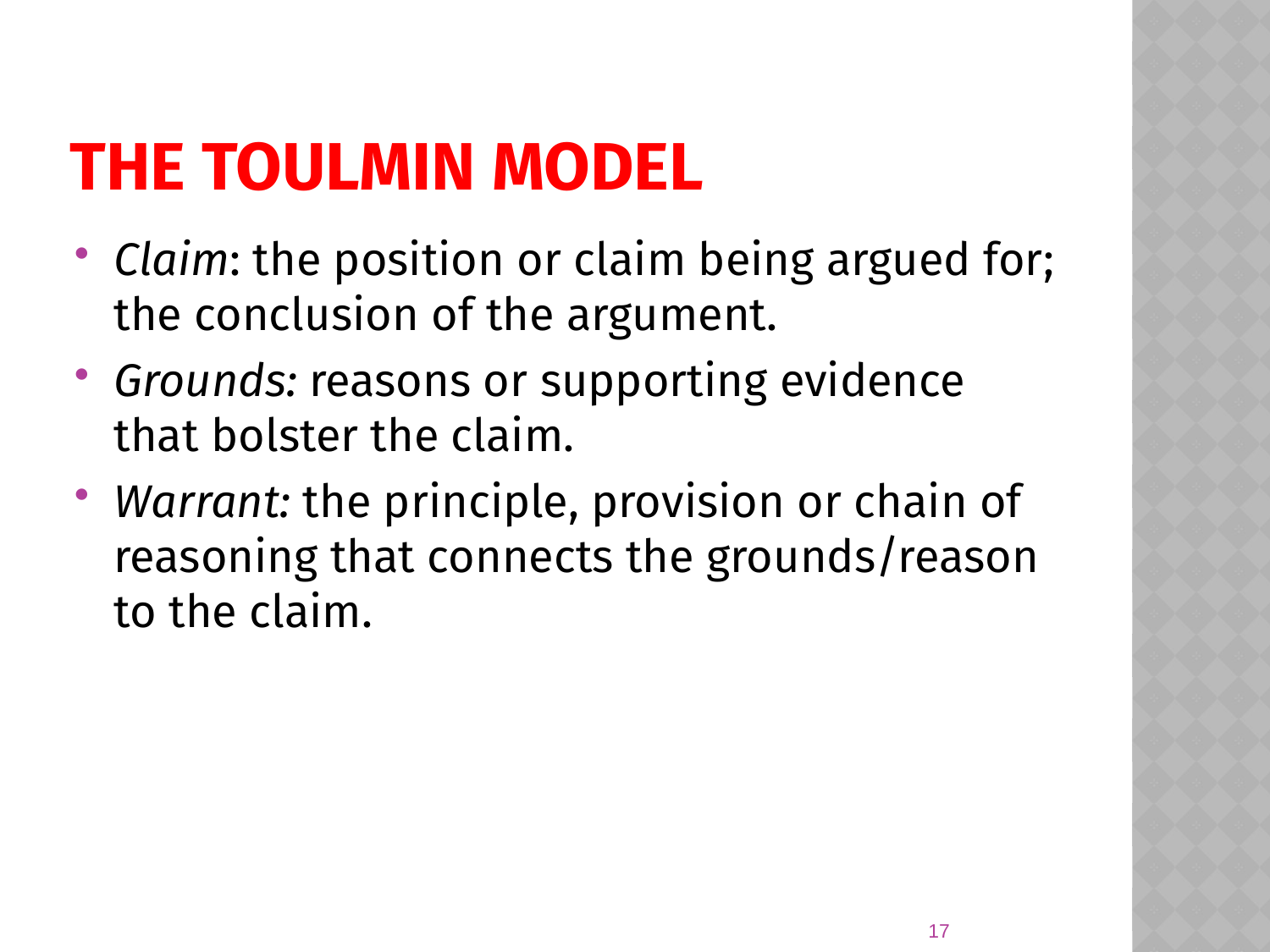

# The toulmin model
Claim: the position or claim being argued for; the conclusion of the argument.
Grounds: reasons or supporting evidence that bolster the claim.
Warrant: the principle, provision or chain of reasoning that connects the grounds/reason to the claim.

17